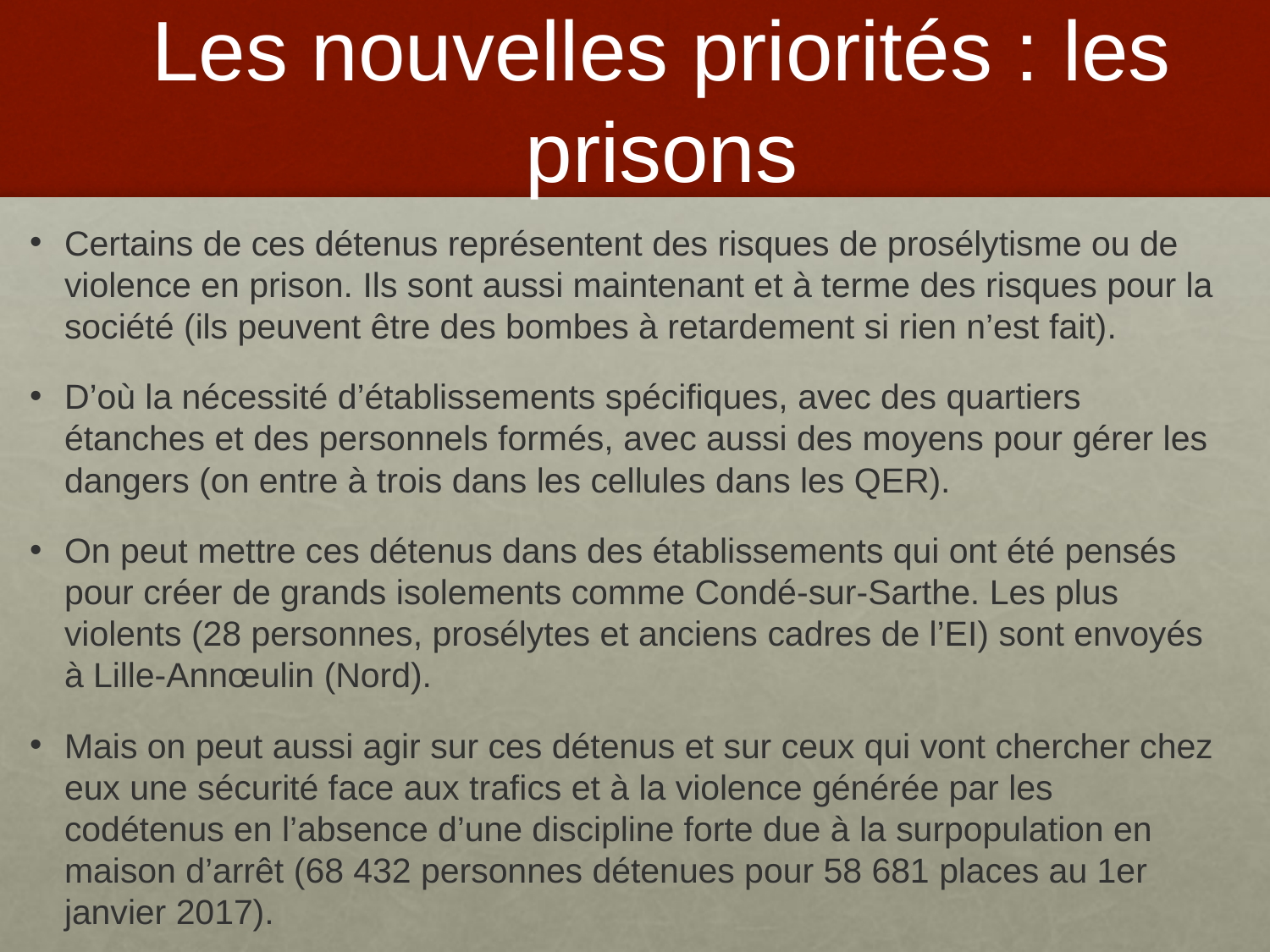

# Les nouvelles priorités : les prisons
Certains de ces détenus représentent des risques de prosélytisme ou de violence en prison. Ils sont aussi maintenant et à terme des risques pour la société (ils peuvent être des bombes à retardement si rien n’est fait).
D’où la nécessité d’établissements spécifiques, avec des quartiers étanches et des personnels formés, avec aussi des moyens pour gérer les dangers (on entre à trois dans les cellules dans les QER).
On peut mettre ces détenus dans des établissements qui ont été pensés pour créer de grands isolements comme Condé-sur-Sarthe. Les plus violents (28 personnes, prosélytes et anciens cadres de l’EI) sont envoyés à Lille-Annœulin (Nord).
Mais on peut aussi agir sur ces détenus et sur ceux qui vont chercher chez eux une sécurité face aux trafics et à la violence générée par les codétenus en l’absence d’une discipline forte due à la surpopulation en maison d’arrêt (68 432 personnes détenues pour 58 681 places au 1er janvier 2017).